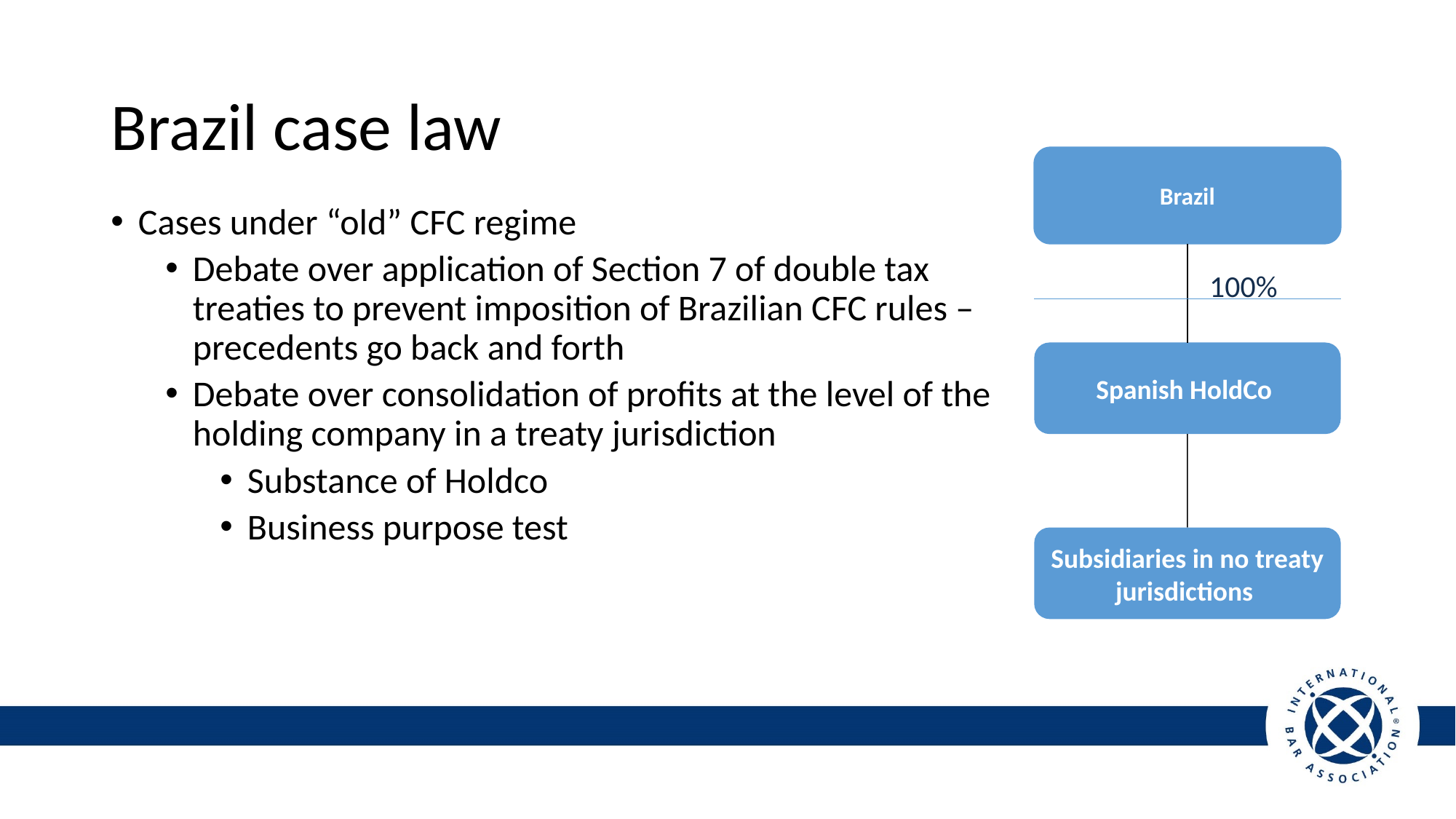

Brazil case law
Brazil
100%
Spanish HoldCo
Cases under “old” CFC regime
Debate over application of Section 7 of double tax treaties to prevent imposition of Brazilian CFC rules – precedents go back and forth
Debate over consolidation of profits at the level of the holding company in a treaty jurisdiction
Substance of Holdco
Business purpose test

Subsidiaries in no treaty jurisdictions